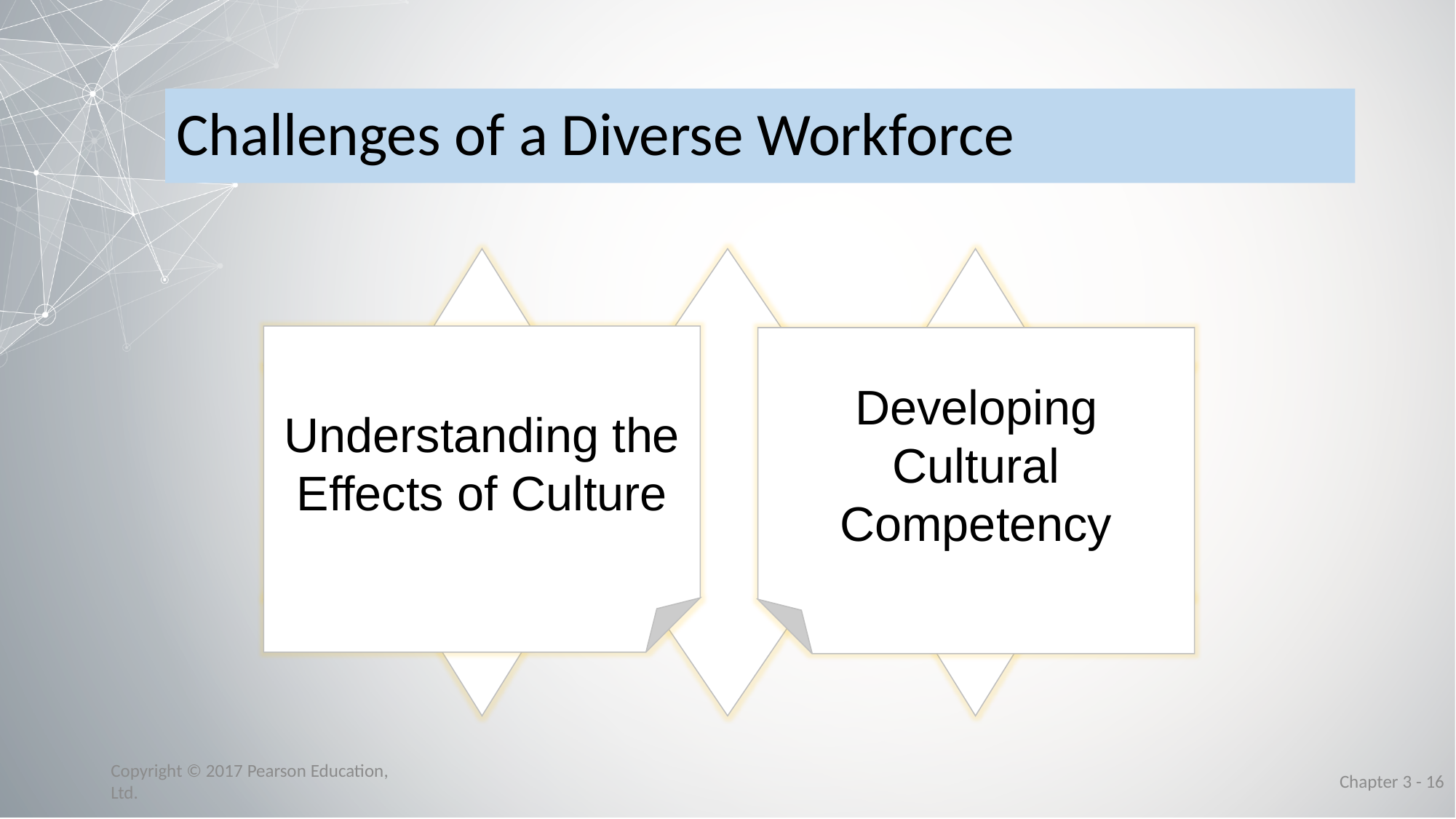

# Challenges of a Diverse Workforce

Understanding the
Effects of Culture
Developing Cultural
Competency

Copyright © 2017 Pearson Education, Ltd.
Chapter 3 - 16